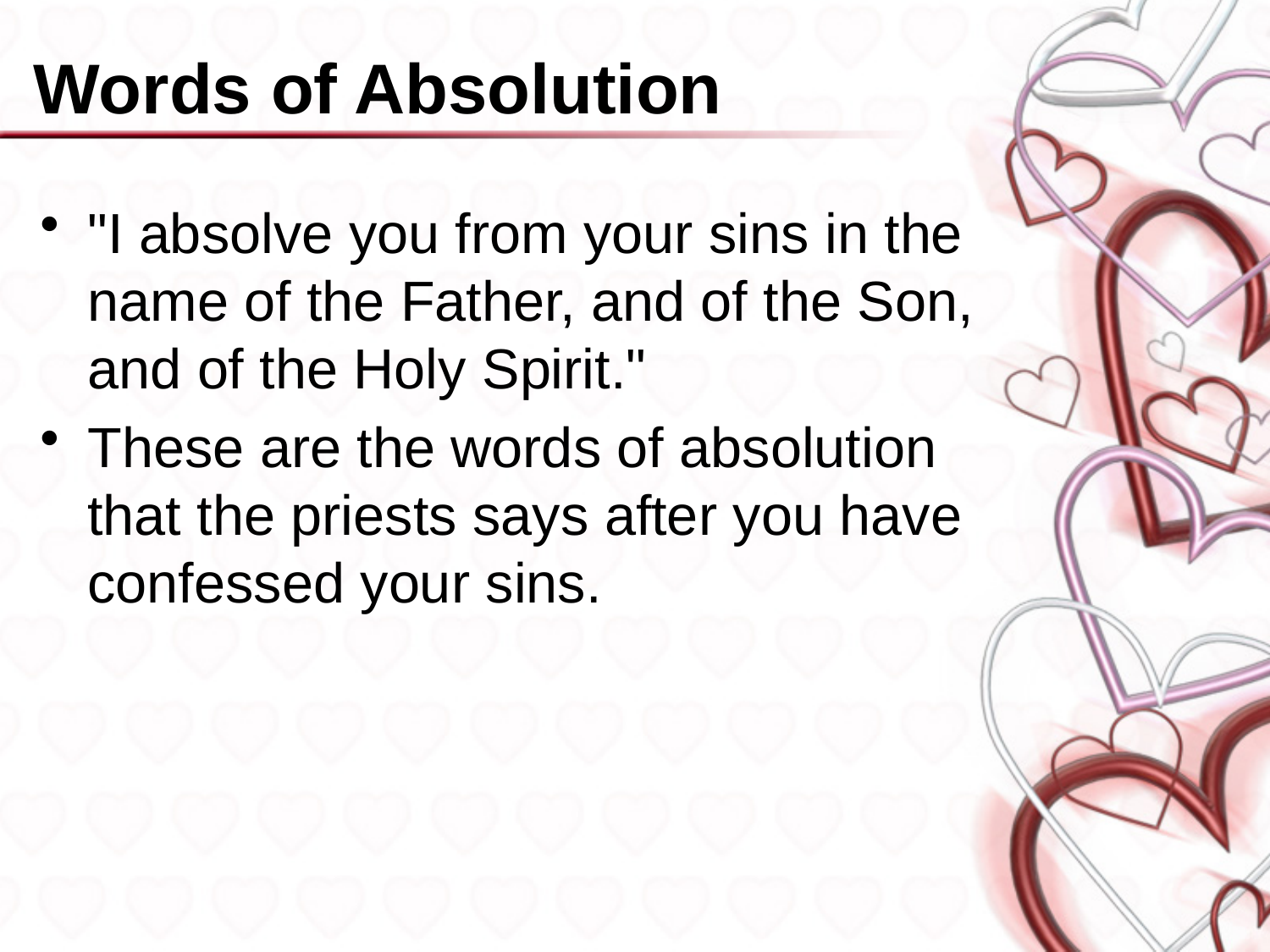

# Words of Absolution
"I absolve you from your sins in the name of the Father, and of the Son, and of the Holy Spirit."
These are the words of absolution that the priests says after you have confessed your sins.